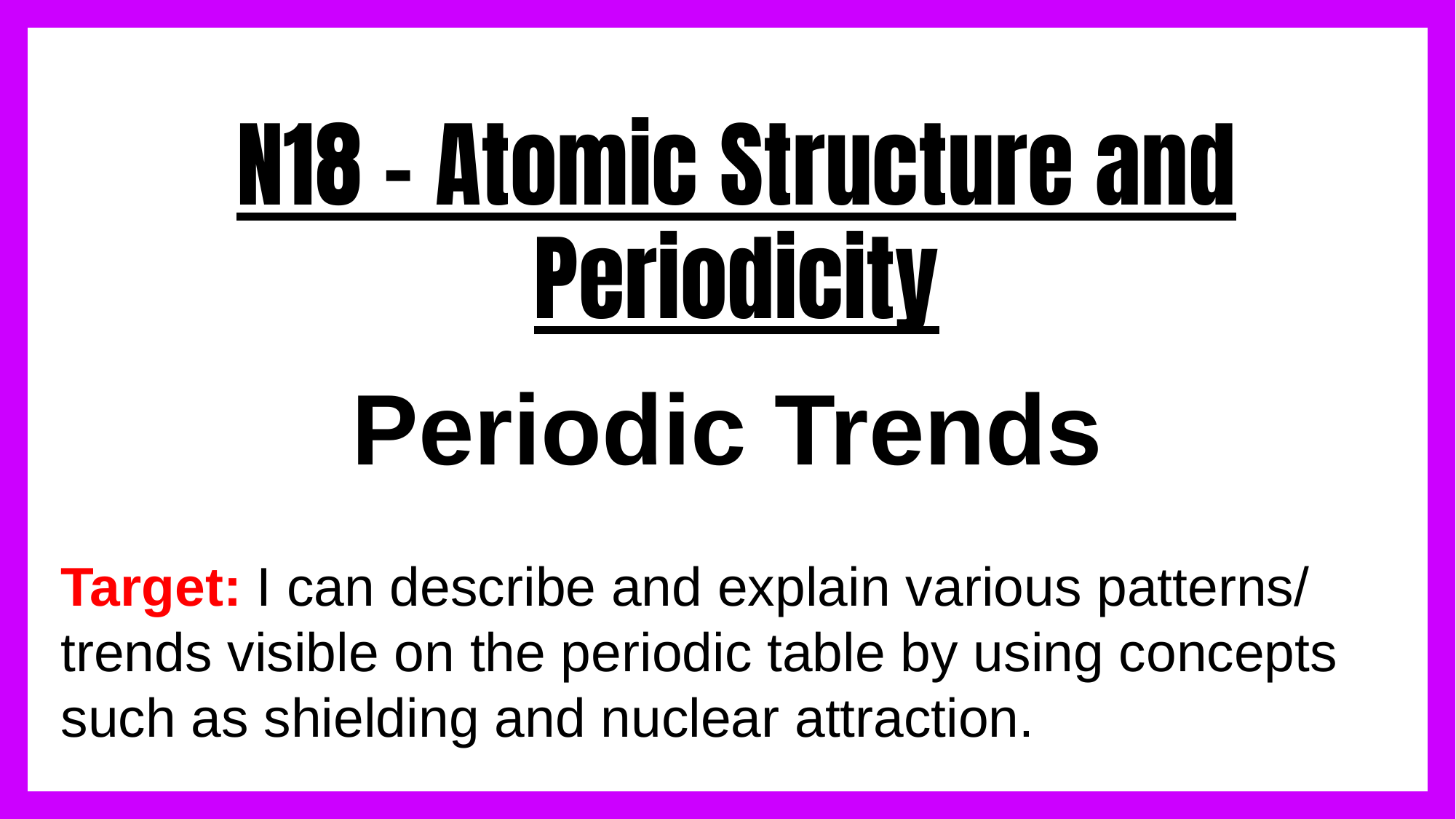

# N18 – Atomic Structure and Periodicity
Periodic Trends
Target: I can describe and explain various patterns/ trends visible on the periodic table by using concepts such as shielding and nuclear attraction.